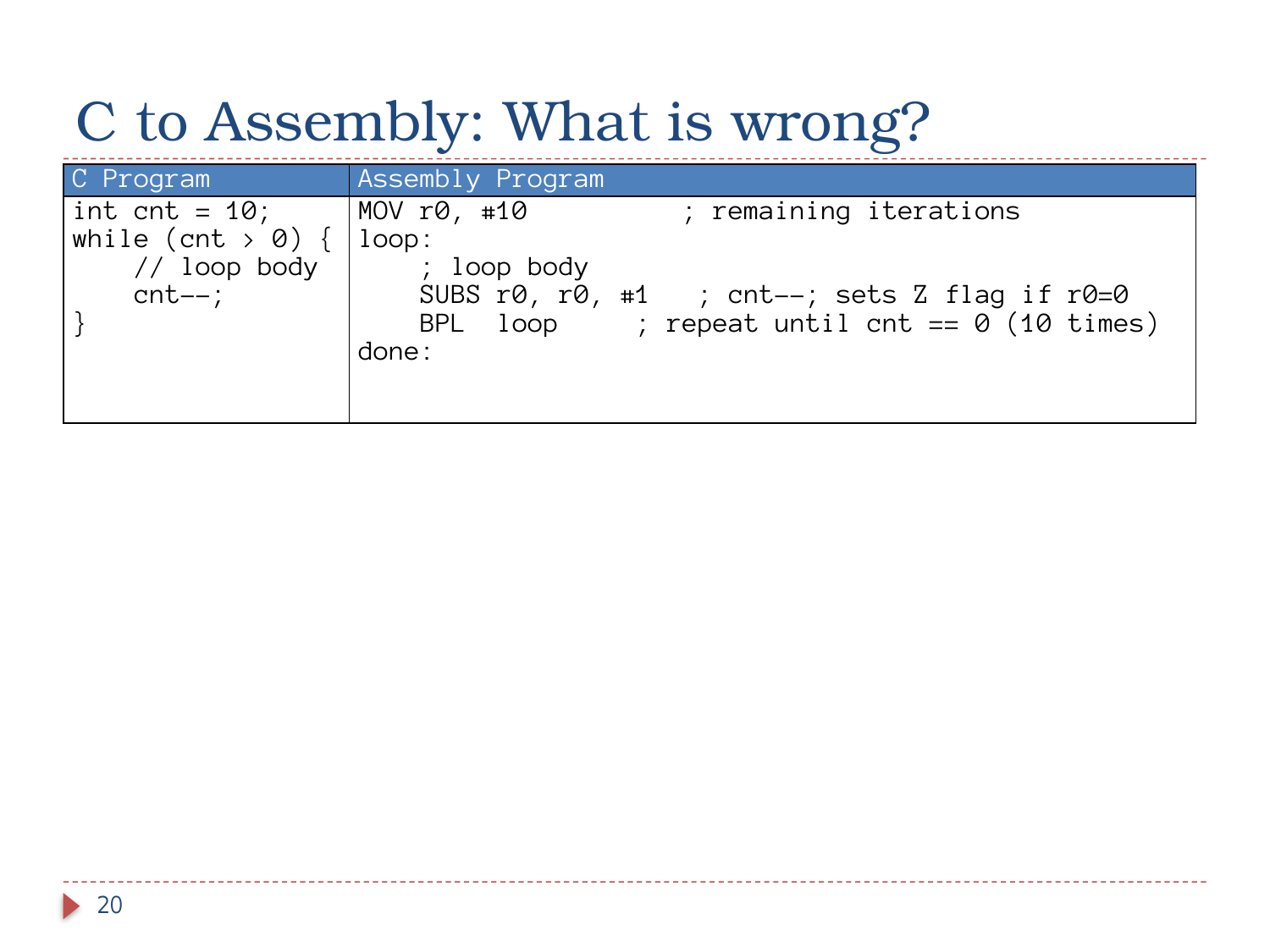

# C to Assembly: What is wrong?
| C Program | Assembly Program |
| --- | --- |
| int cnt = 10; while (cnt > 0) { // loop body cnt--; } | MOV r0, #10 ; remaining iterations loop: ; loop body SUBS r0, r0, #1 ; cnt--; sets Z flag if r0=0 BPL loop ; repeat until cnt == 0 (10 times) done: |
20